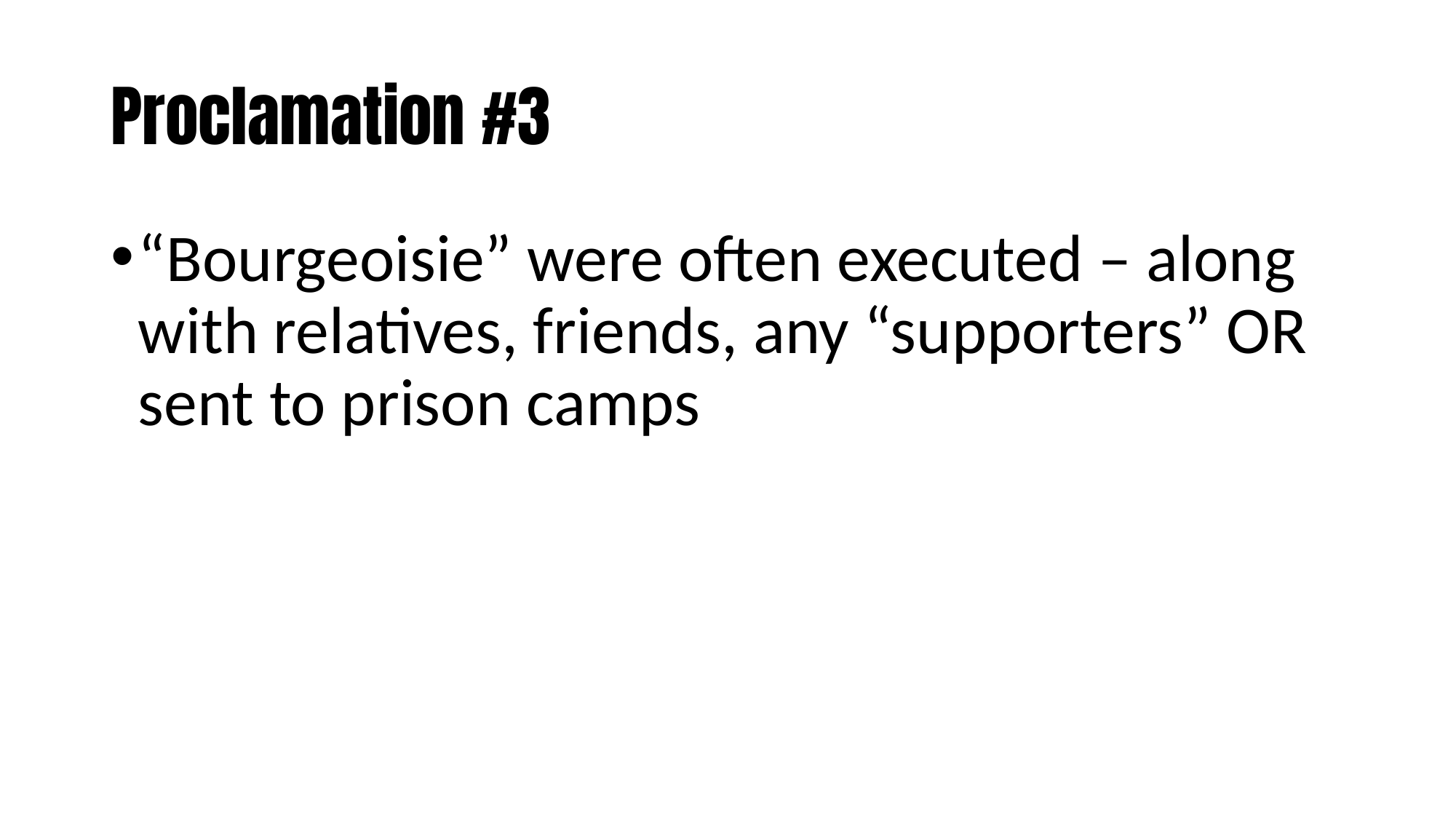

# Proclamation #3
“Bourgeoisie” were often executed – along with relatives, friends, any “supporters” OR sent to prison camps